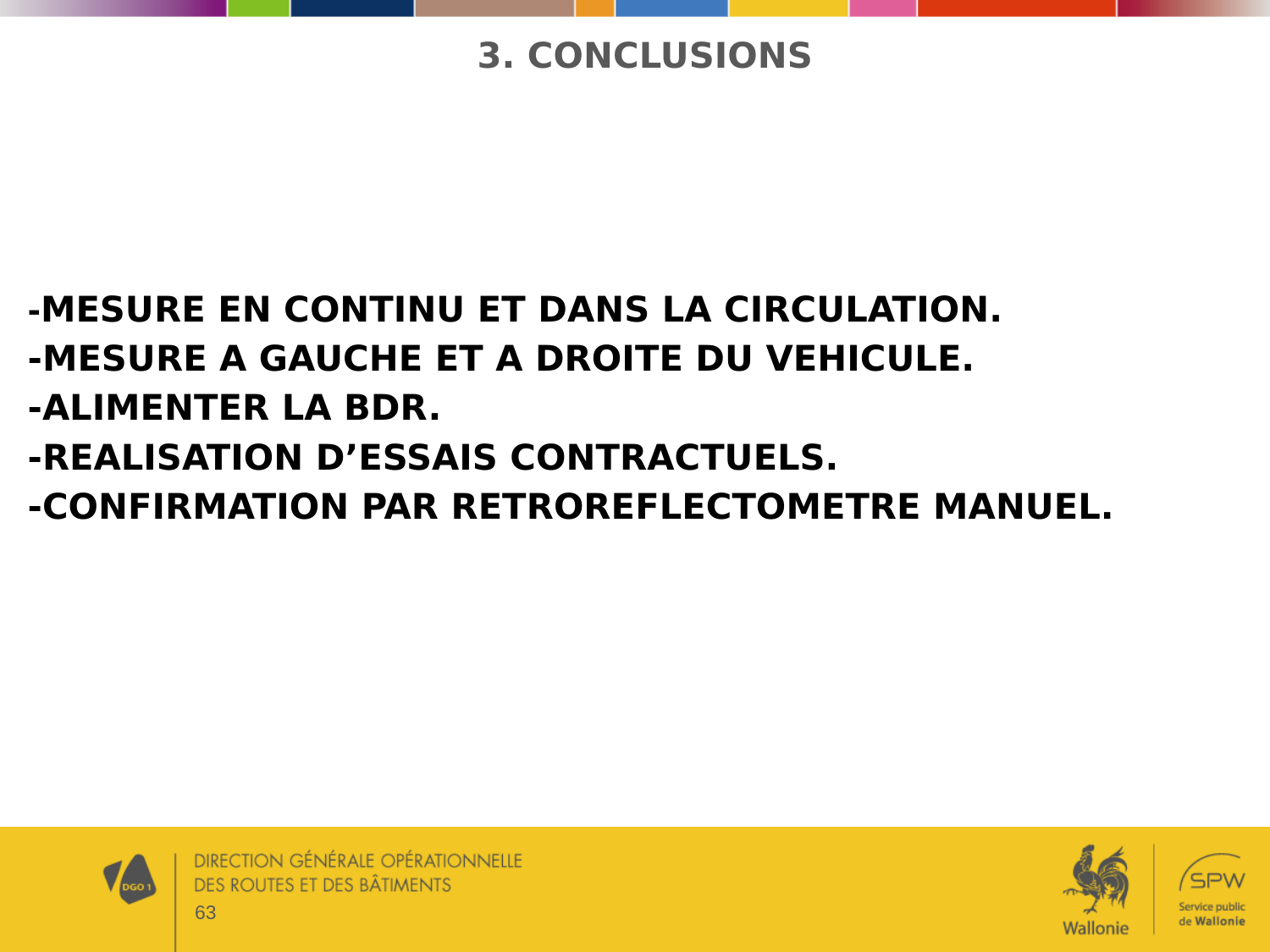

|  |
| --- |

|  |
| --- |
|  |
| --- |
3. CONCLUSIONS

-MESURE EN CONTINU ET DANS LA CIRCULATION.
-MESURE A GAUCHE ET A DROITE DU VEHICULE.
-ALIMENTER LA BDR.
-REALISATION D’ESSAIS CONTRACTUELS.
-CONFIRMATION PAR RETROREFLECTOMETRE MANUEL.

63